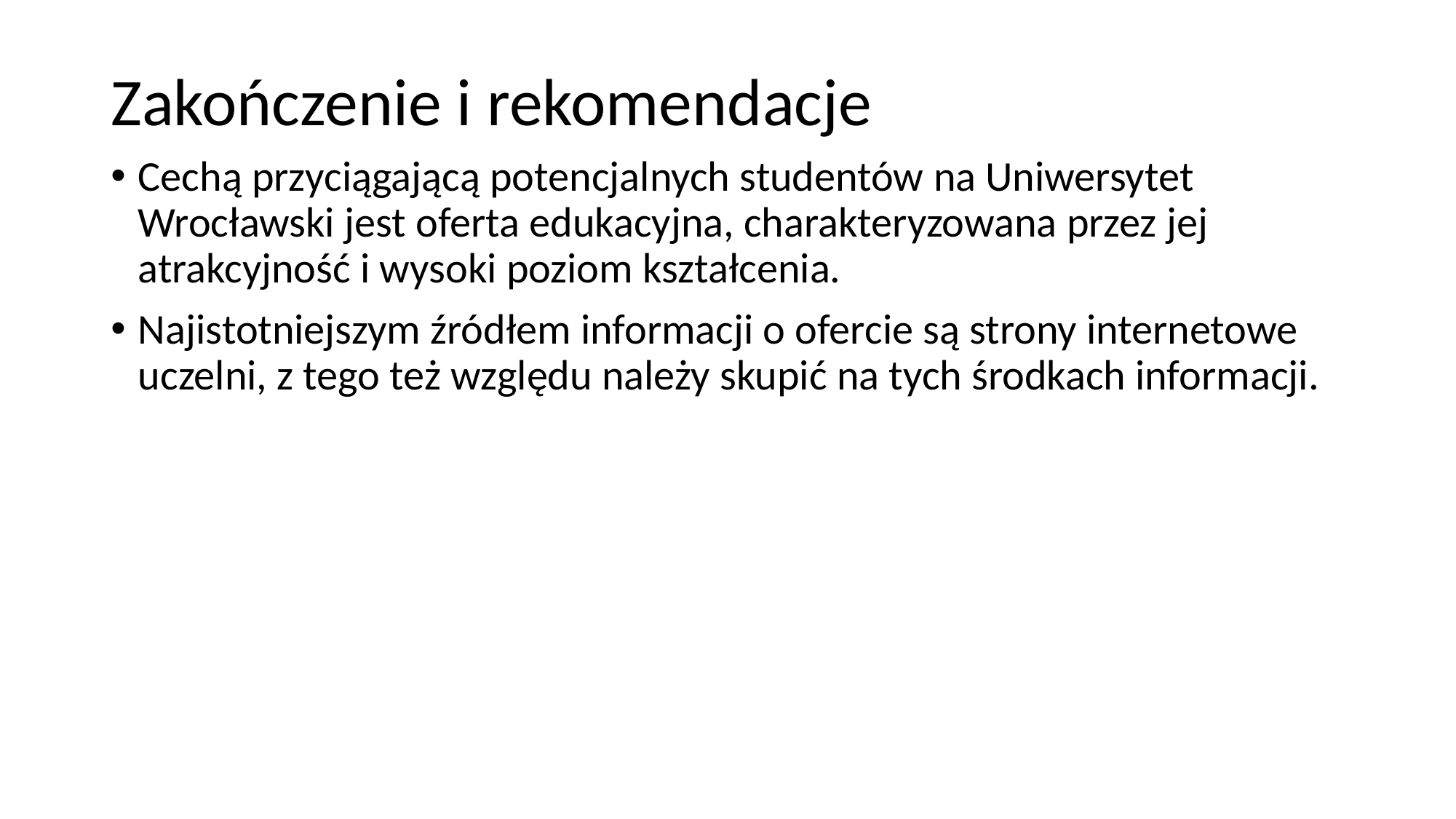

# Zakończenie i rekomendacje
Cechą przyciągającą potencjalnych studentów na Uniwersytet Wrocławski jest oferta edukacyjna, charakteryzowana przez jej atrakcyjność i wysoki poziom kształcenia.
Najistotniejszym źródłem informacji o ofercie są strony internetowe uczelni, z tego też względu należy skupić na tych środkach informacji.